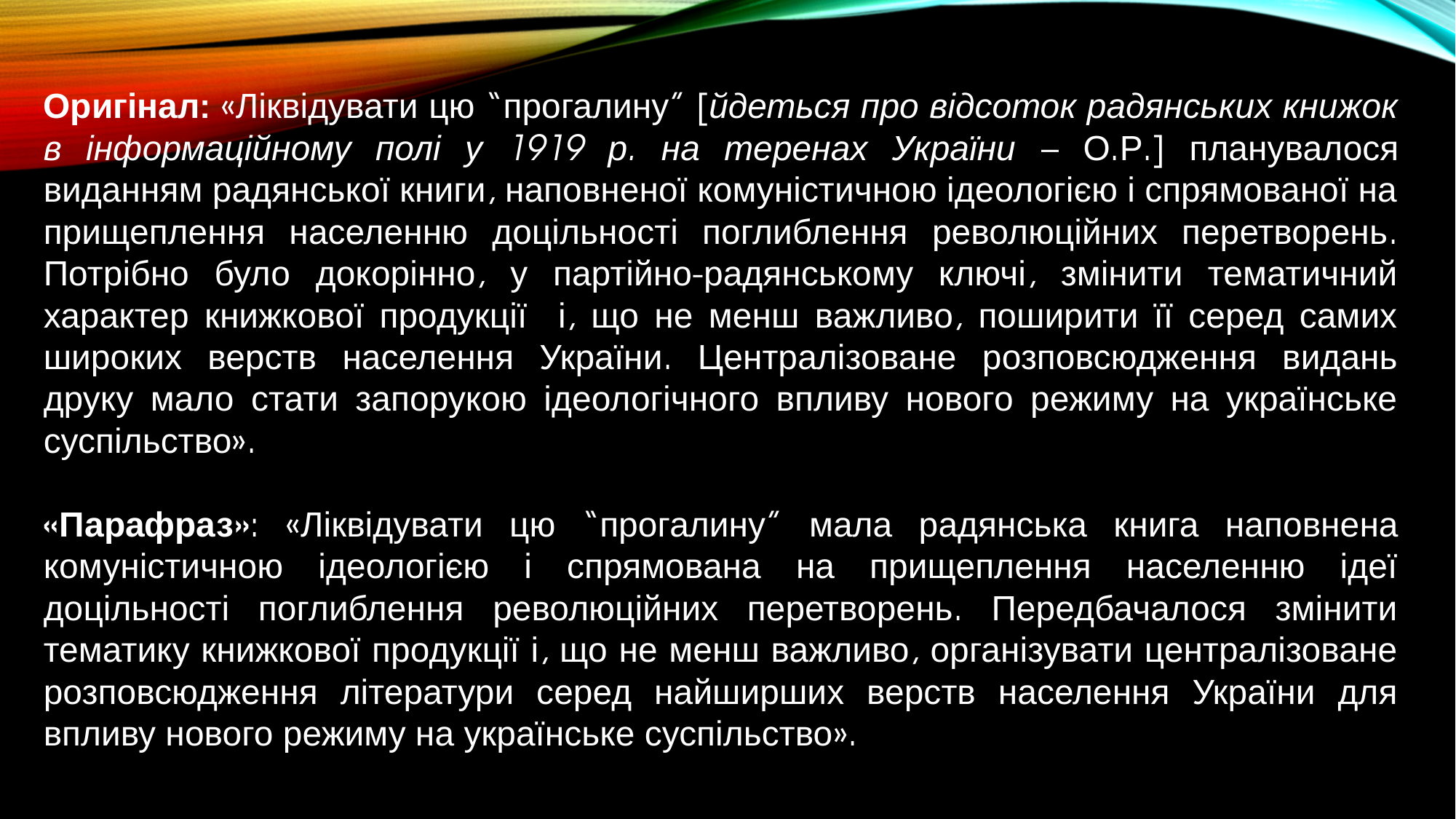

Оригінал: «Ліквідувати цю “прогалину” [йдеться про відсоток радянських книжок в інформаційному полі у 1919 р. на теренах України – О.Р.] планувалося виданням радянської книги, наповненої комуністичною ідеологією і спрямованої на прищеплення населенню доцільності поглиблення революційних перетворень. Потрібно було докорінно, у партійно-радянському ключі, змінити тематичний характер книжкової продукції  і, що не менш важливо, поширити її серед самих широких верств населення України. Централізоване розповсюдження видань друку мало стати запорукою ідеологічного впливу нового режиму на українське суспільство».

«Парафраз»: «Ліквідувати цю “прогалину” мала радянська книга наповнена комуністичною ідеологією і спрямована на прищеплення населенню ідеї доцільності поглиблення революційних перетворень. Передбачалося змінити тематику книжкової продукції і, що не менш важливо, організувати централізоване розповсюдження літератури серед найширших верств населення України для впливу нового режиму на українське суспільство».